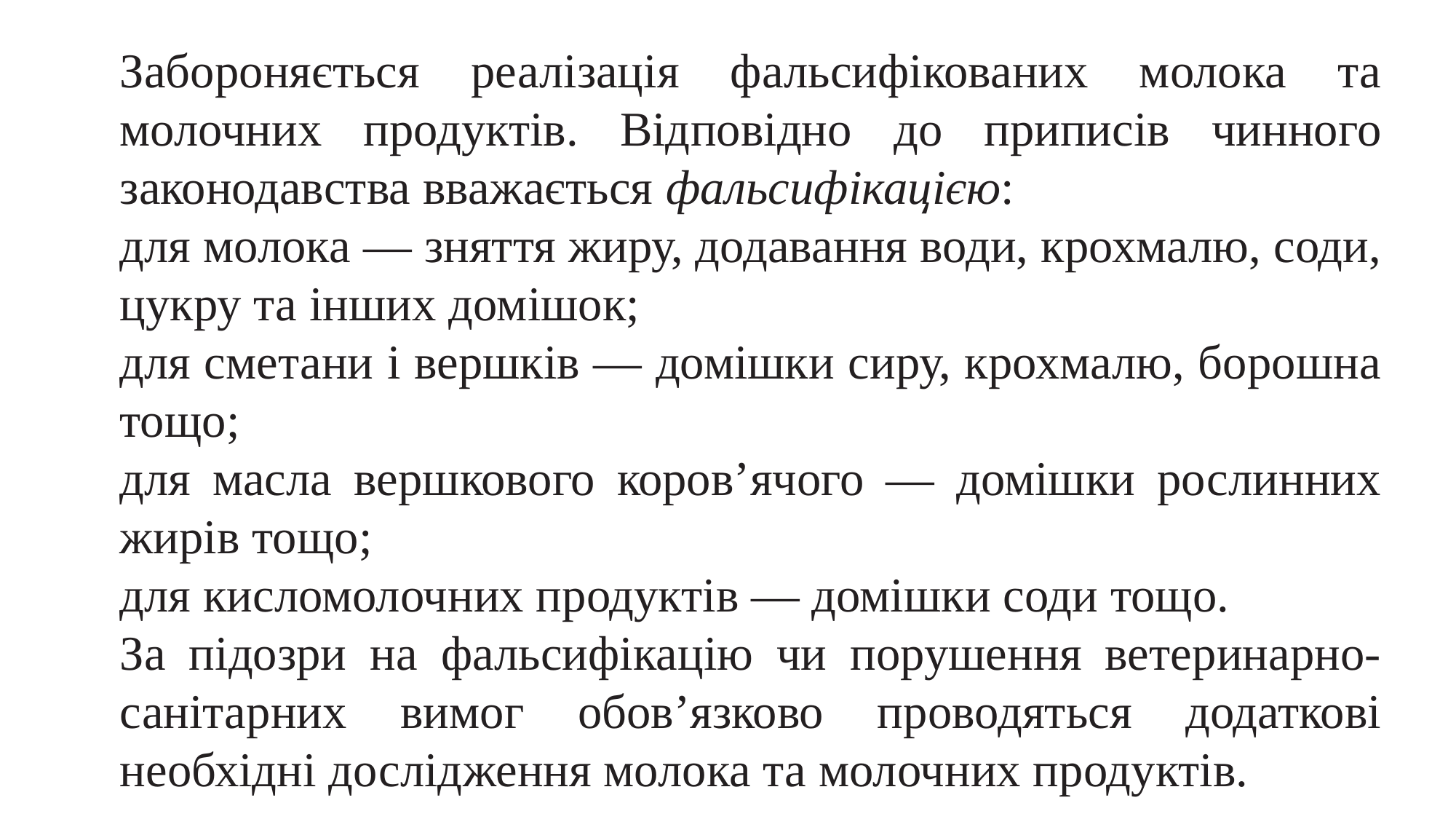

Забороняється реалізація фальсифікованих молока та молочних продуктів. Відповідно до приписів чинного законодавства вважається фальсифікацією:
для молока — зняття жиру, додавання води, крохмалю, соди, цукру та інших домішок;
для сметани і вершків — домішки сиру, крохмалю, борошна тощо;
для масла вершкового коров’ячого — домішки рослинних жирів тощо;
для кисломолочних продуктів — домішки соди тощо.
За підозри на фальсифікацію чи порушення ветеринарно-санітарних вимог обов’язково проводяться додаткові необхідні дослідження молока та молочних продуктів.